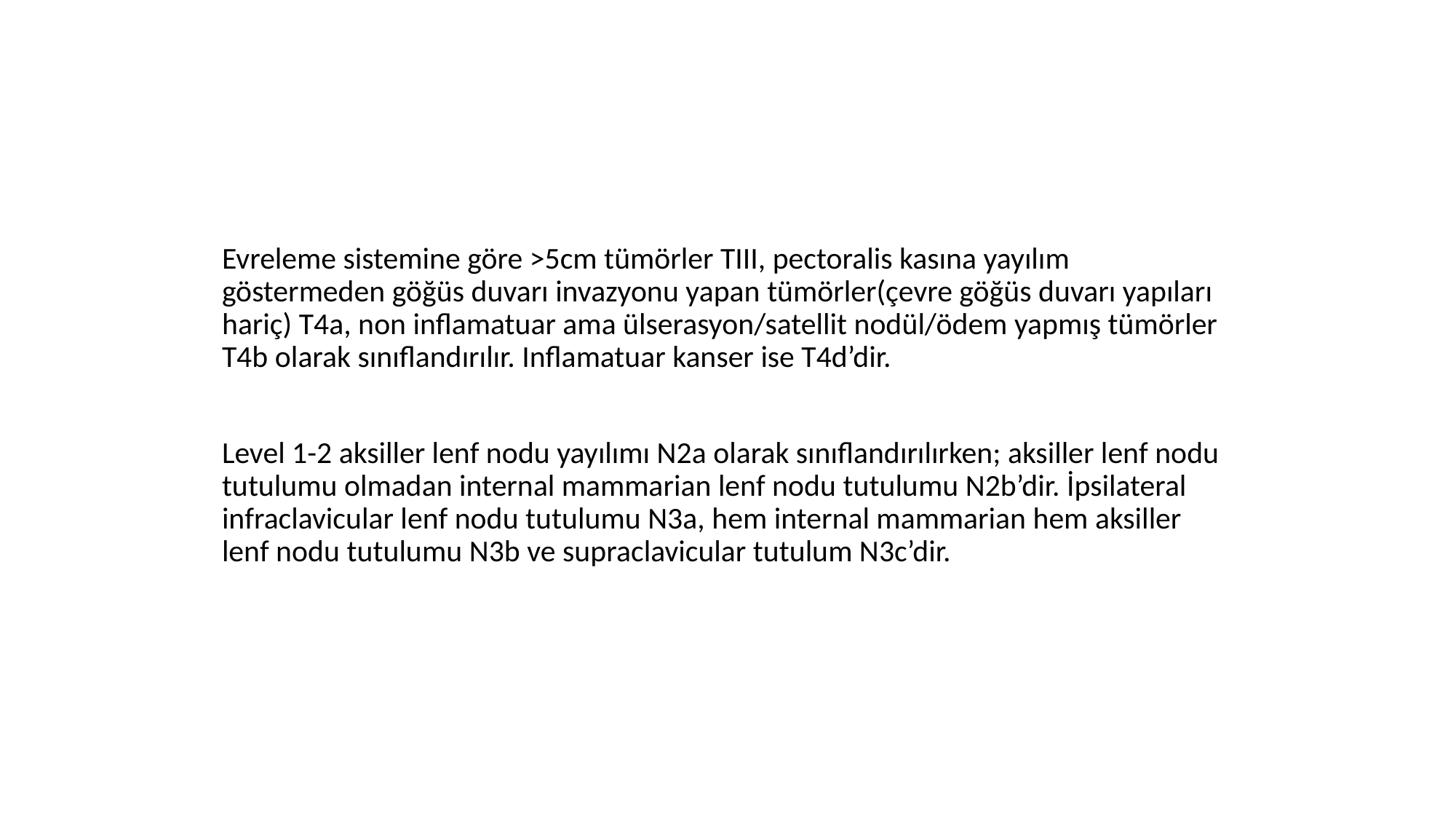

#
Evreleme sistemine göre >5cm tümörler TIII, pectoralis kasına yayılım göstermeden göğüs duvarı invazyonu yapan tümörler(çevre göğüs duvarı yapıları hariç) T4a, non inflamatuar ama ülserasyon/satellit nodül/ödem yapmış tümörler T4b olarak sınıflandırılır. Inflamatuar kanser ise T4d’dir.

Level 1-2 aksiller lenf nodu yayılımı N2a olarak sınıflandırılırken; aksiller lenf nodu tutulumu olmadan internal mammarian lenf nodu tutulumu N2b’dir. İpsilateral infraclavicular lenf nodu tutulumu N3a, hem internal mammarian hem aksiller lenf nodu tutulumu N3b ve supraclavicular tutulum N3c’dir.